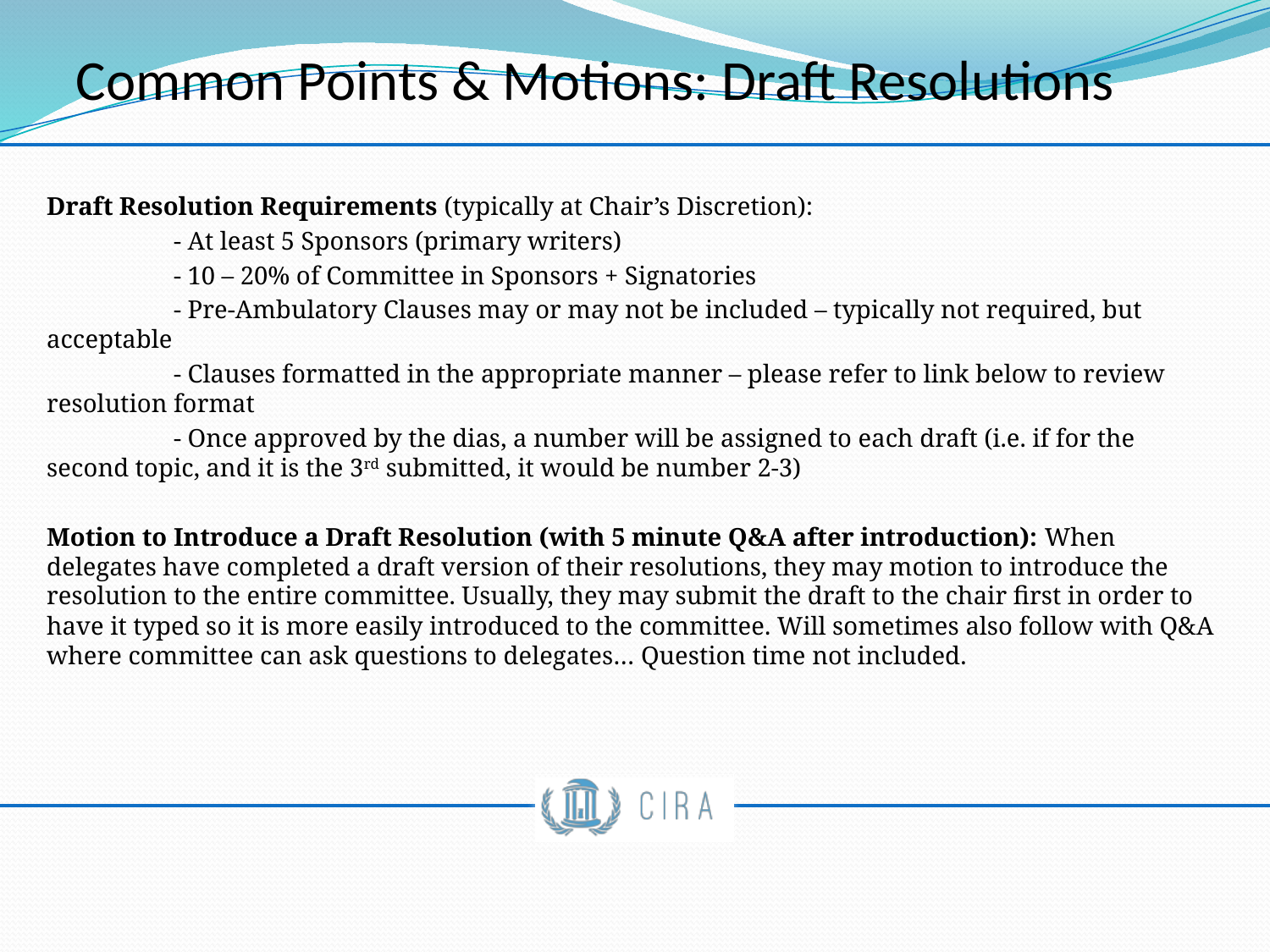

Common Points & Motions: Draft Resolutions
Draft Resolution Requirements (typically at Chair’s Discretion):
	- At least 5 Sponsors (primary writers)
	- 10 – 20% of Committee in Sponsors + Signatories
	- Pre-Ambulatory Clauses may or may not be included – typically not required, but acceptable
	- Clauses formatted in the appropriate manner – please refer to link below to review resolution format
	- Once approved by the dias, a number will be assigned to each draft (i.e. if for the second topic, and it is the 3rd submitted, it would be number 2-3)

Motion to Introduce a Draft Resolution (with 5 minute Q&A after introduction): When delegates have completed a draft version of their resolutions, they may motion to introduce the resolution to the entire committee. Usually, they may submit the draft to the chair first in order to have it typed so it is more easily introduced to the committee. Will sometimes also follow with Q&A where committee can ask questions to delegates… Question time not included.